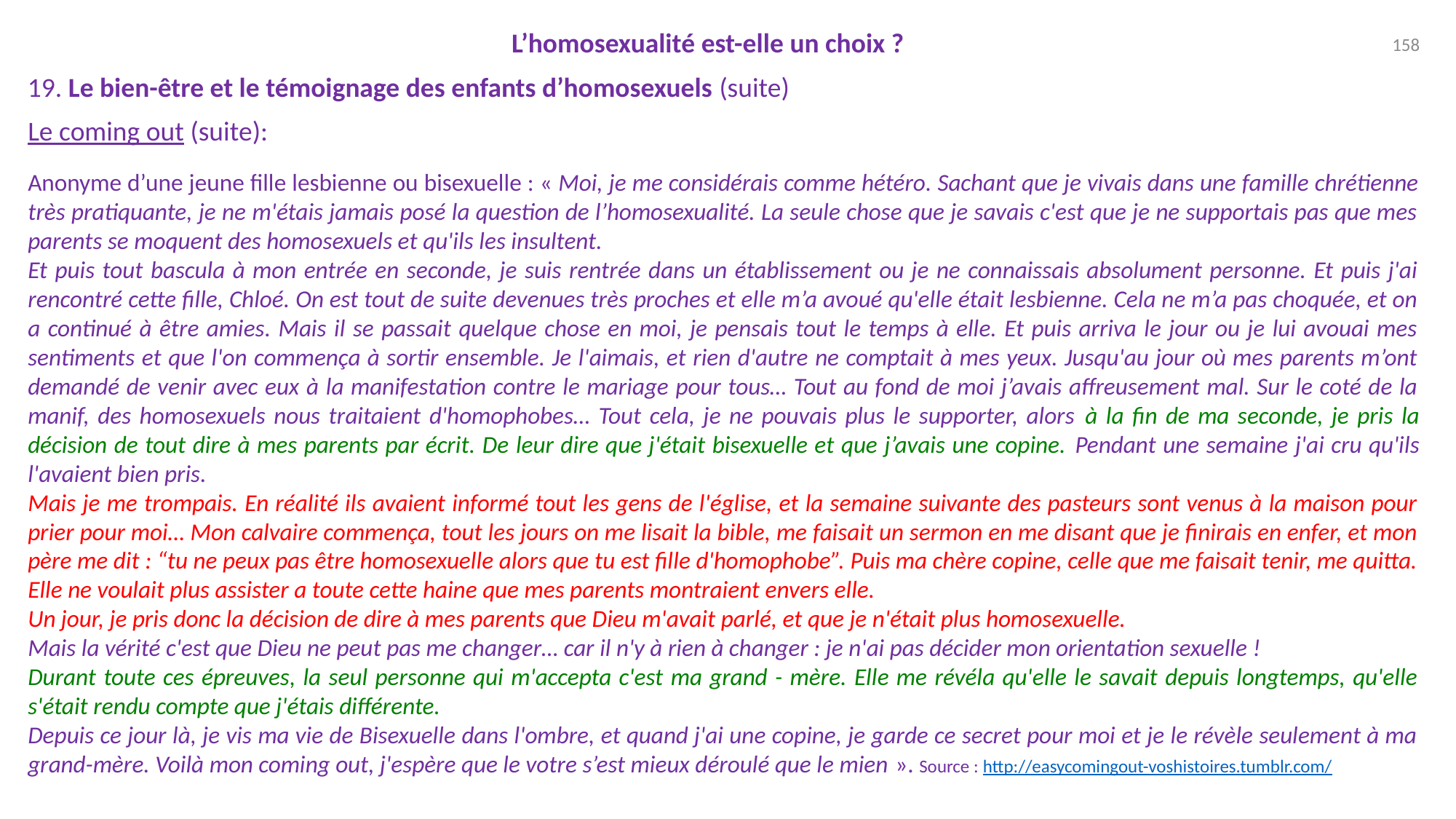

L’homosexualité est-elle un choix ?
158
19. Le bien-être et le témoignage des enfants d’homosexuels (suite)
Le coming out (suite):
Anonyme d’une jeune fille lesbienne ou bisexuelle : « Moi, je me considérais comme hétéro. Sachant que je vivais dans une famille chrétienne très pratiquante, je ne m'étais jamais posé la question de l’homosexualité. La seule chose que je savais c'est que je ne supportais pas que mes parents se moquent des homosexuels et qu'ils les insultent.
Et puis tout bascula à mon entrée en seconde, je suis rentrée dans un établissement ou je ne connaissais absolument personne. Et puis j'ai rencontré cette fille, Chloé. On est tout de suite devenues très proches et elle m’a avoué qu'elle était lesbienne. Cela ne m’a pas choquée, et on a continué à être amies. Mais il se passait quelque chose en moi, je pensais tout le temps à elle. Et puis arriva le jour ou je lui avouai mes sentiments et que l'on commença à sortir ensemble. Je l'aimais, et rien d'autre ne comptait à mes yeux. Jusqu'au jour où mes parents m’ont demandé de venir avec eux à la manifestation contre le mariage pour tous… Tout au fond de moi j’avais affreusement mal. Sur le coté de la manif, des homosexuels nous traitaient d'homophobes… Tout cela, je ne pouvais plus le supporter, alors à la fin de ma seconde, je pris la décision de tout dire à mes parents par écrit. De leur dire que j'était bisexuelle et que j’avais une copine. Pendant une semaine j'ai cru qu'ils l'avaient bien pris.
Mais je me trompais. En réalité ils avaient informé tout les gens de l'église, et la semaine suivante des pasteurs sont venus à la maison pour prier pour moi… Mon calvaire commença, tout les jours on me lisait la bible, me faisait un sermon en me disant que je finirais en enfer, et mon père me dit : “tu ne peux pas être homosexuelle alors que tu est fille d'homophobe”. Puis ma chère copine, celle que me faisait tenir, me quitta. Elle ne voulait plus assister a toute cette haine que mes parents montraient envers elle.
Un jour, je pris donc la décision de dire à mes parents que Dieu m'avait parlé, et que je n'était plus homosexuelle.
Mais la vérité c'est que Dieu ne peut pas me changer… car il n'y à rien à changer : je n'ai pas décider mon orientation sexuelle !
Durant toute ces épreuves, la seul personne qui m'accepta c'est ma grand - mère. Elle me révéla qu'elle le savait depuis longtemps, qu'elle s'était rendu compte que j'étais différente.
Depuis ce jour là, je vis ma vie de Bisexuelle dans l'ombre, et quand j'ai une copine, je garde ce secret pour moi et je le révèle seulement à ma grand-mère. Voilà mon coming out, j'espère que le votre s’est mieux déroulé que le mien ». Source : http://easycomingout-voshistoires.tumblr.com/